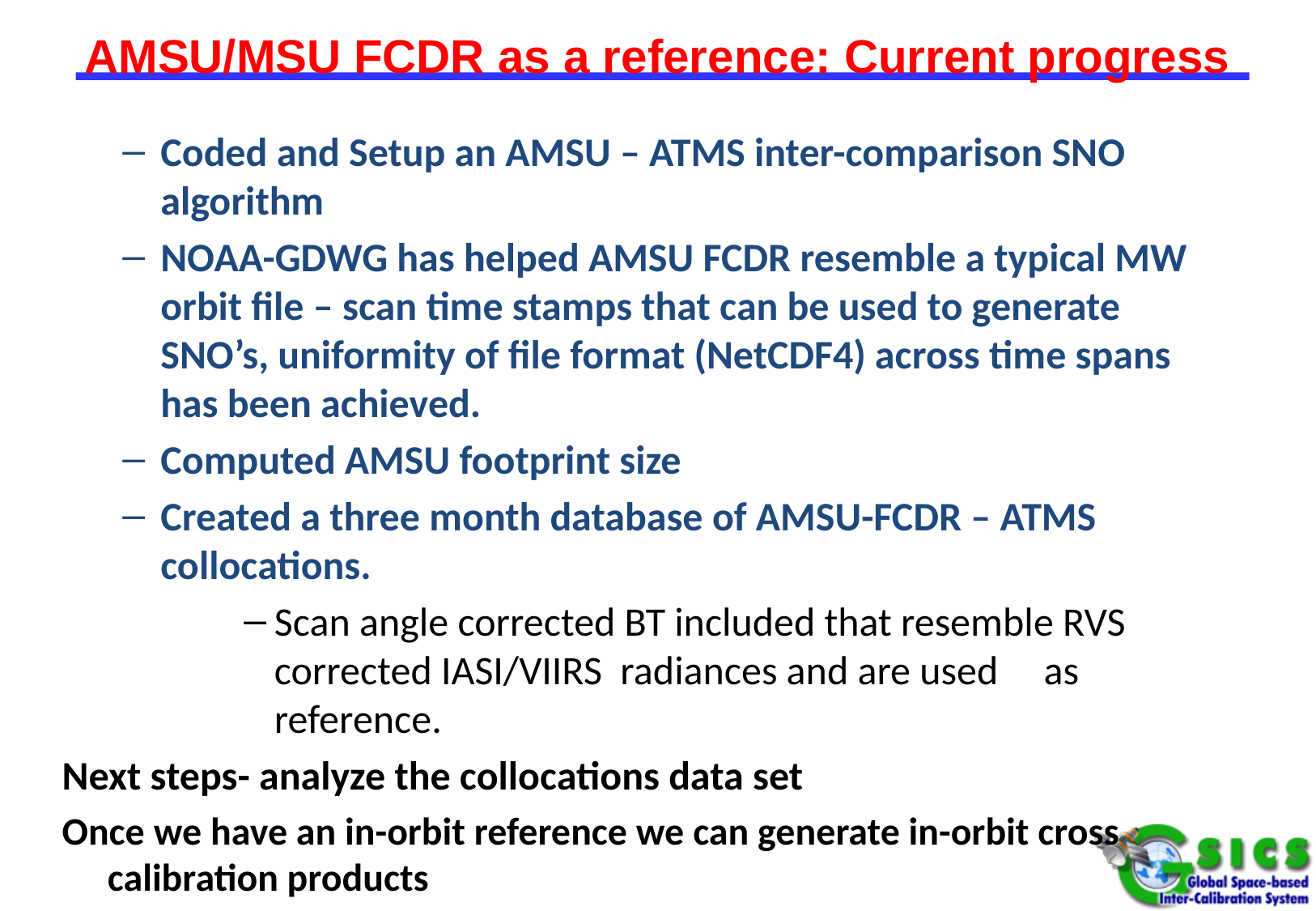

# AMSU/MSU FCDR as a reference: Current progress
Coded and Setup an AMSU – ATMS inter-comparison SNO algorithm
NOAA-GDWG has helped AMSU FCDR resemble a typical MW orbit file – scan time stamps that can be used to generate SNO’s, uniformity of file format (NetCDF4) across time spans has been achieved.
Computed AMSU footprint size
Created a three month database of AMSU-FCDR – ATMS collocations.
Scan angle corrected BT included that resemble RVS   corrected IASI/VIIRS  radiances and are used     as reference.
Next steps- analyze the collocations data set
Once we have an in-orbit reference we can generate in-orbit cross calibration products